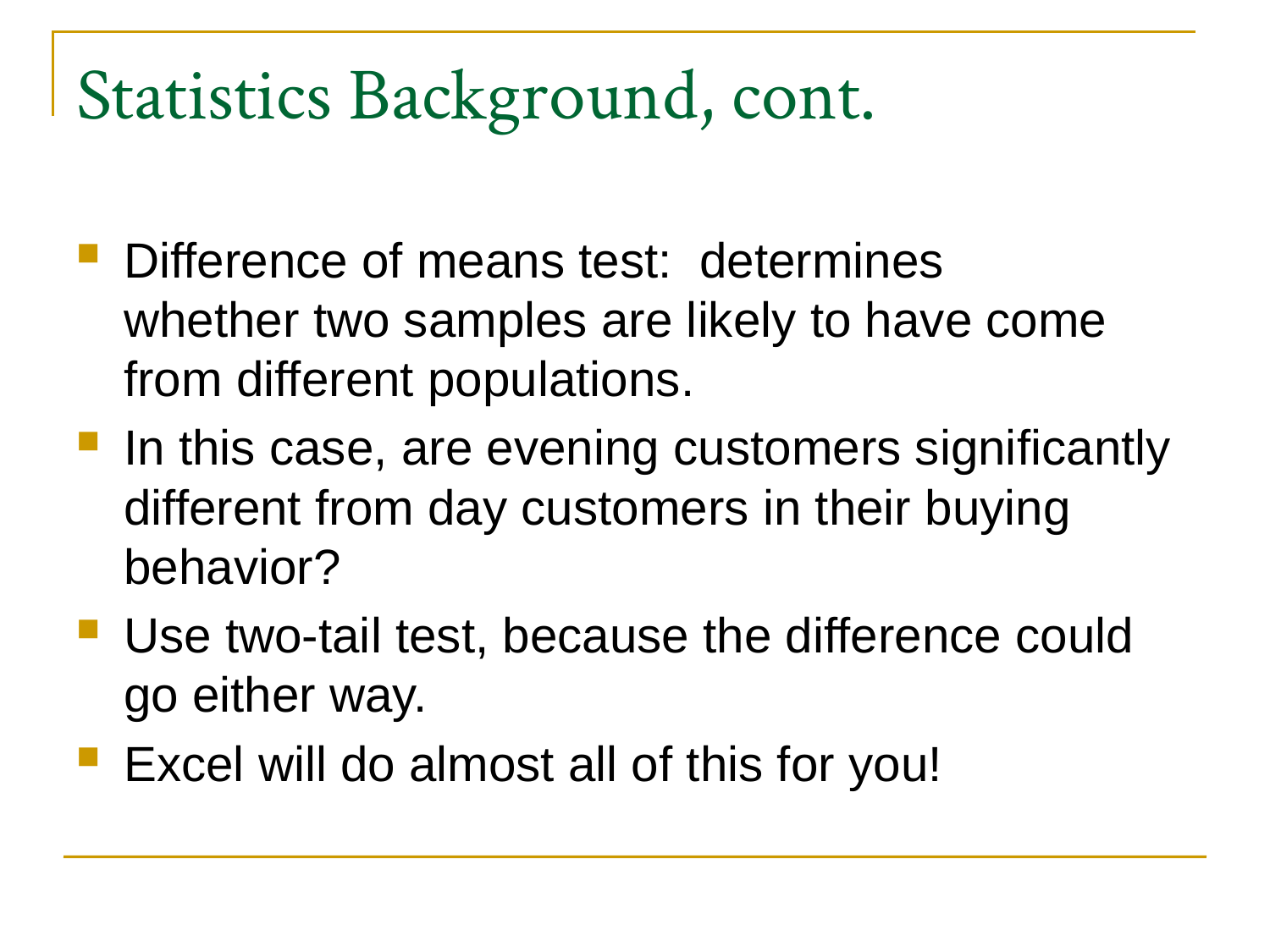

# Statistics Background, cont.
Difference of means test:  determines      whether two samples are likely to have come from different populations.
In this case, are evening customers significantly different from day customers in their buying behavior?
Use two-tail test, because the difference could go either way.
Excel will do almost all of this for you!